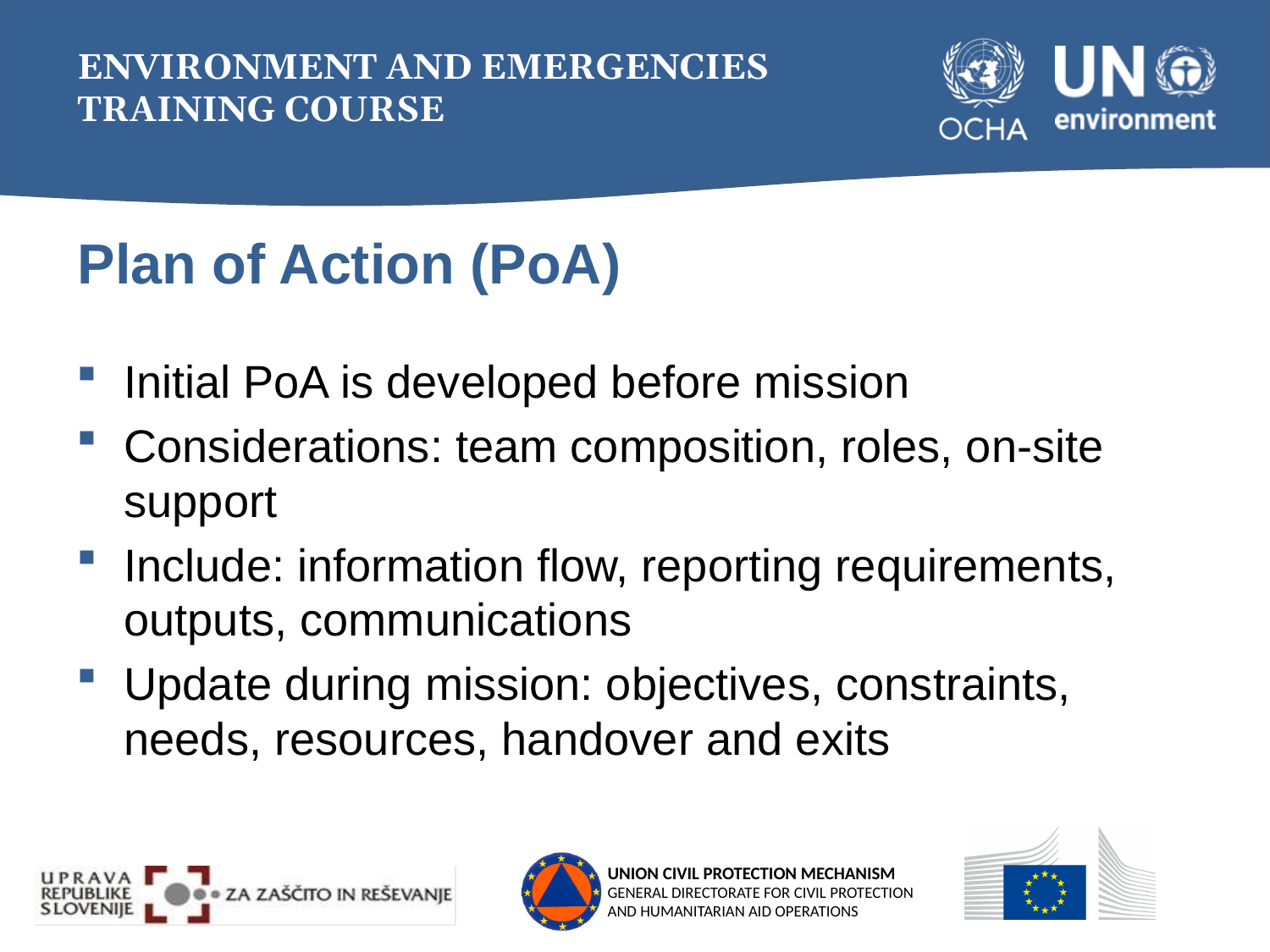

# Plan of Action (PoA)
Initial PoA is developed before mission
Considerations: team composition, roles, on-site support
Include: information flow, reporting requirements, outputs, communications
Update during mission: objectives, constraints, needs, resources, handover and exits